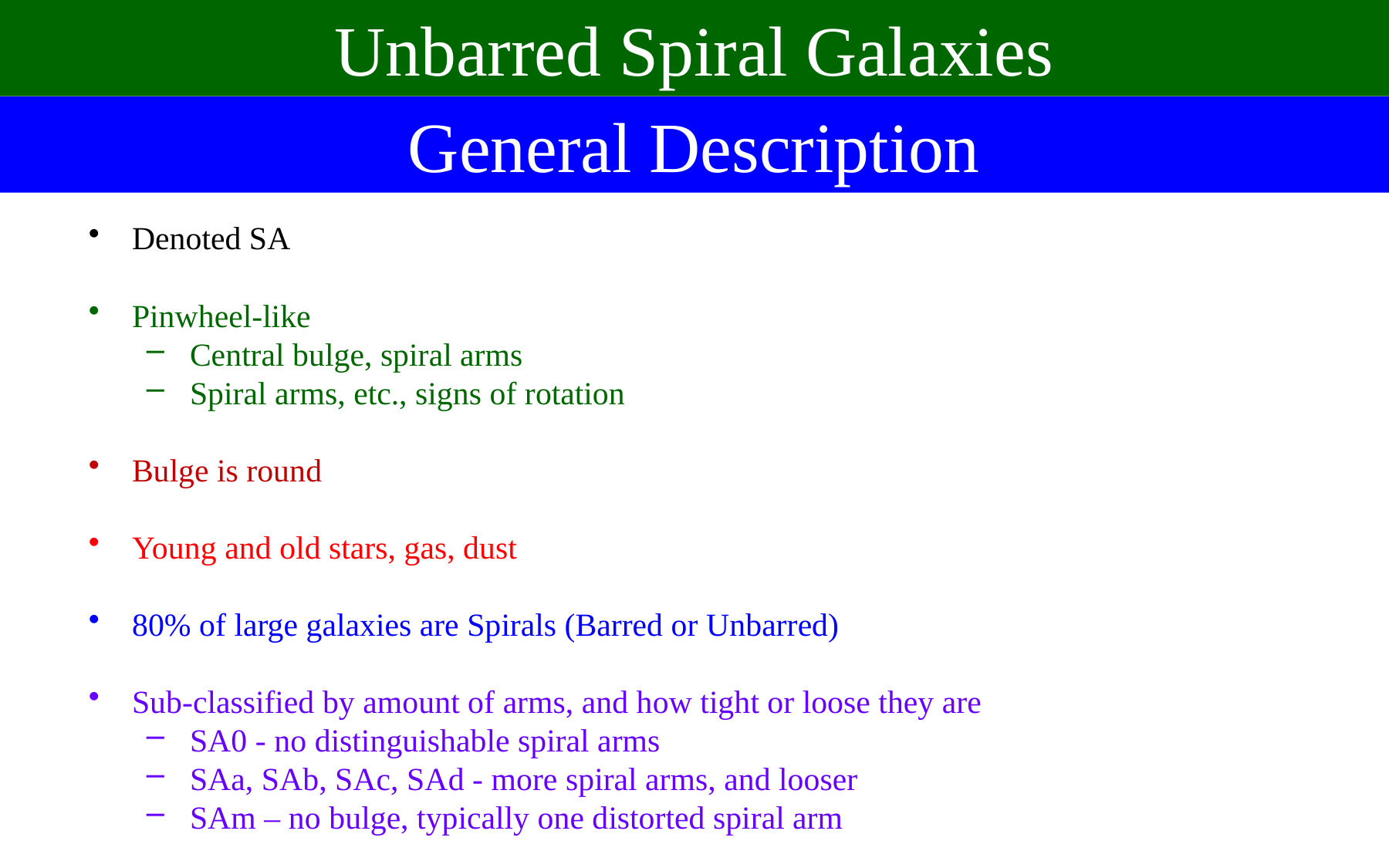

Unbarred Spiral Galaxies
General Description
Denoted SA

Pinwheel-like
Central bulge, spiral arms
Spiral arms, etc., signs of rotation

Bulge is round

Young and old stars, gas, dust

80% of large galaxies are Spirals (Barred or Unbarred)

Sub-classified by amount of arms, and how tight or loose they are
SA0 - no distinguishable spiral arms
SAa, SAb, SAc, SAd - more spiral arms, and looser
SAm – no bulge, typically one distorted spiral arm